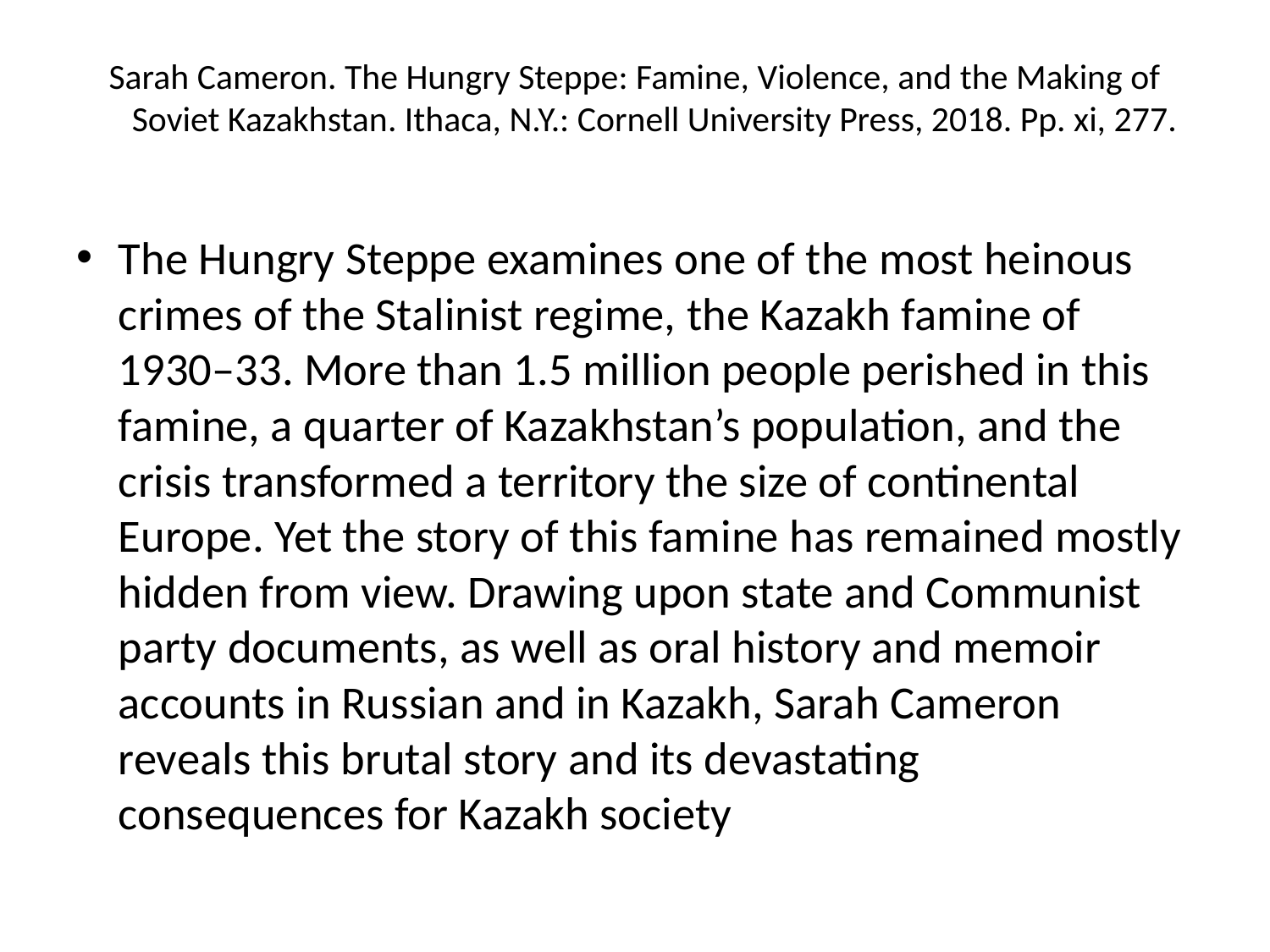

# Sarah Cameron. The Hungry Steppe: Famine, Violence, and the Making of Soviet Kazakhstan. Ithaca, N.Y.: Cornell University Press, 2018. Pp. xi, 277.
The Hungry Steppe examines one of the most heinous crimes of the Stalinist regime, the Kazakh famine of 1930–33. More than 1.5 million people perished in this famine, a quarter of Kazakhstan’s population, and the crisis transformed a territory the size of continental Europe. Yet the story of this famine has remained mostly hidden from view. Drawing upon state and Communist party documents, as well as oral history and memoir accounts in Russian and in Kazakh, Sarah Cameron reveals this brutal story and its devastating consequences for Kazakh society